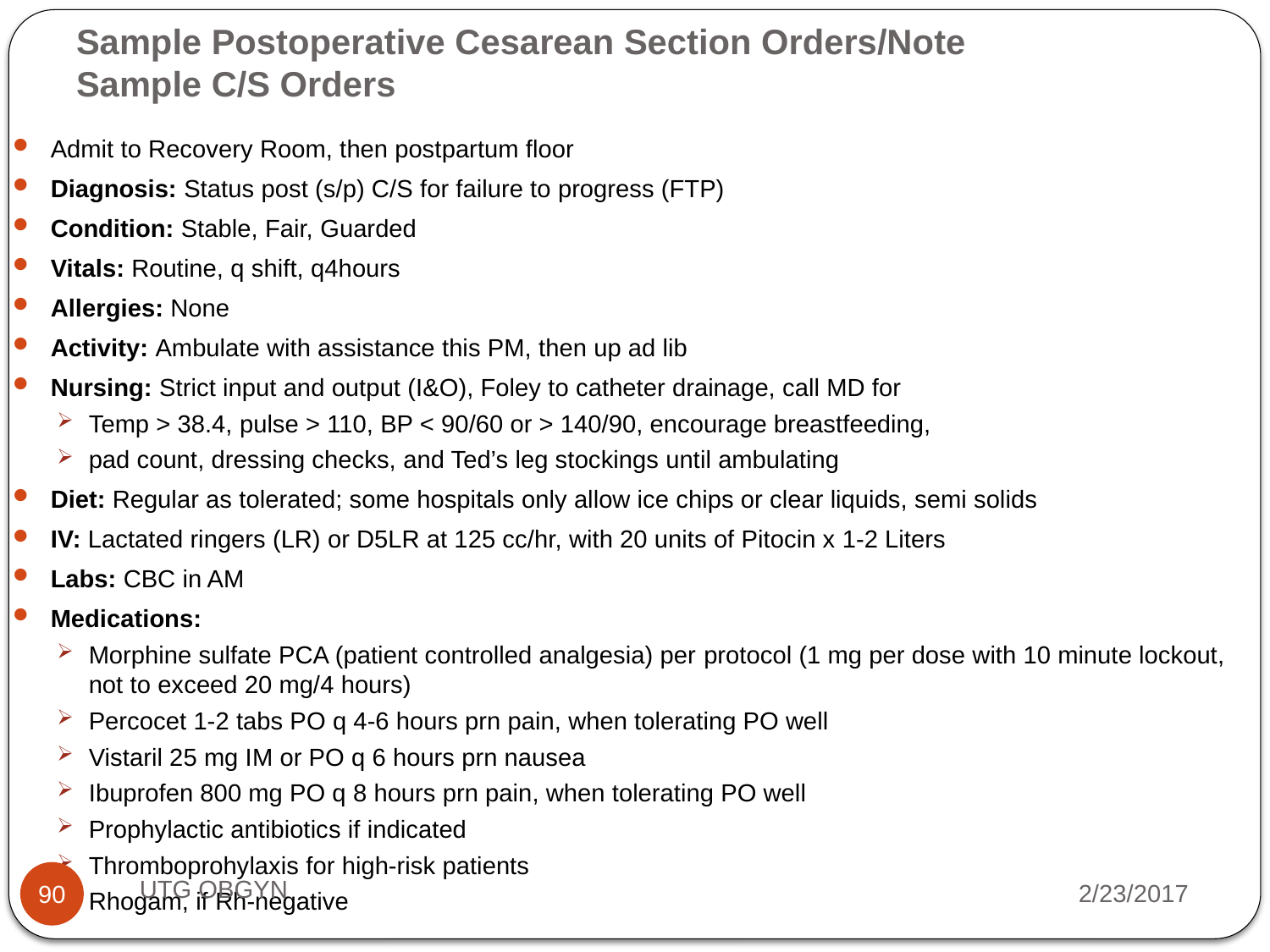

# Sample Postoperative Cesarean Section Orders/Note Sample C/S Orders
Admit to Recovery Room, then postpartum floor
Diagnosis: Status post (s/p) C/S for failure to progress (FTP)
Condition: Stable, Fair, Guarded
Vitals: Routine, q shift, q4hours
Allergies: None
Activity: Ambulate with assistance this PM, then up ad lib
Nursing: Strict input and output (I&O), Foley to catheter drainage, call MD for
Temp > 38.4, pulse > 110, BP < 90/60 or > 140/90, encourage breastfeeding,
pad count, dressing checks, and Ted’s leg stockings until ambulating
Diet: Regular as tolerated; some hospitals only allow ice chips or clear liquids, semi solids
IV: Lactated ringers (LR) or D5LR at 125 cc/hr, with 20 units of Pitocin x 1-2 Liters
Labs: CBC in AM
Medications:
Morphine sulfate PCA (patient controlled analgesia) per protocol (1 mg per dose with 10 minute lockout, not to exceed 20 mg/4 hours)
Percocet 1-2 tabs PO q 4-6 hours prn pain, when tolerating PO well
Vistaril 25 mg IM or PO q 6 hours prn nausea
Ibuprofen 800 mg PO q 8 hours prn pain, when tolerating PO well
Prophylactic antibiotics if indicated
Thromboprohylaxis for high-risk patients
Rhogam, if Rh-negative

UTG OBGYN
2/23/2017
90